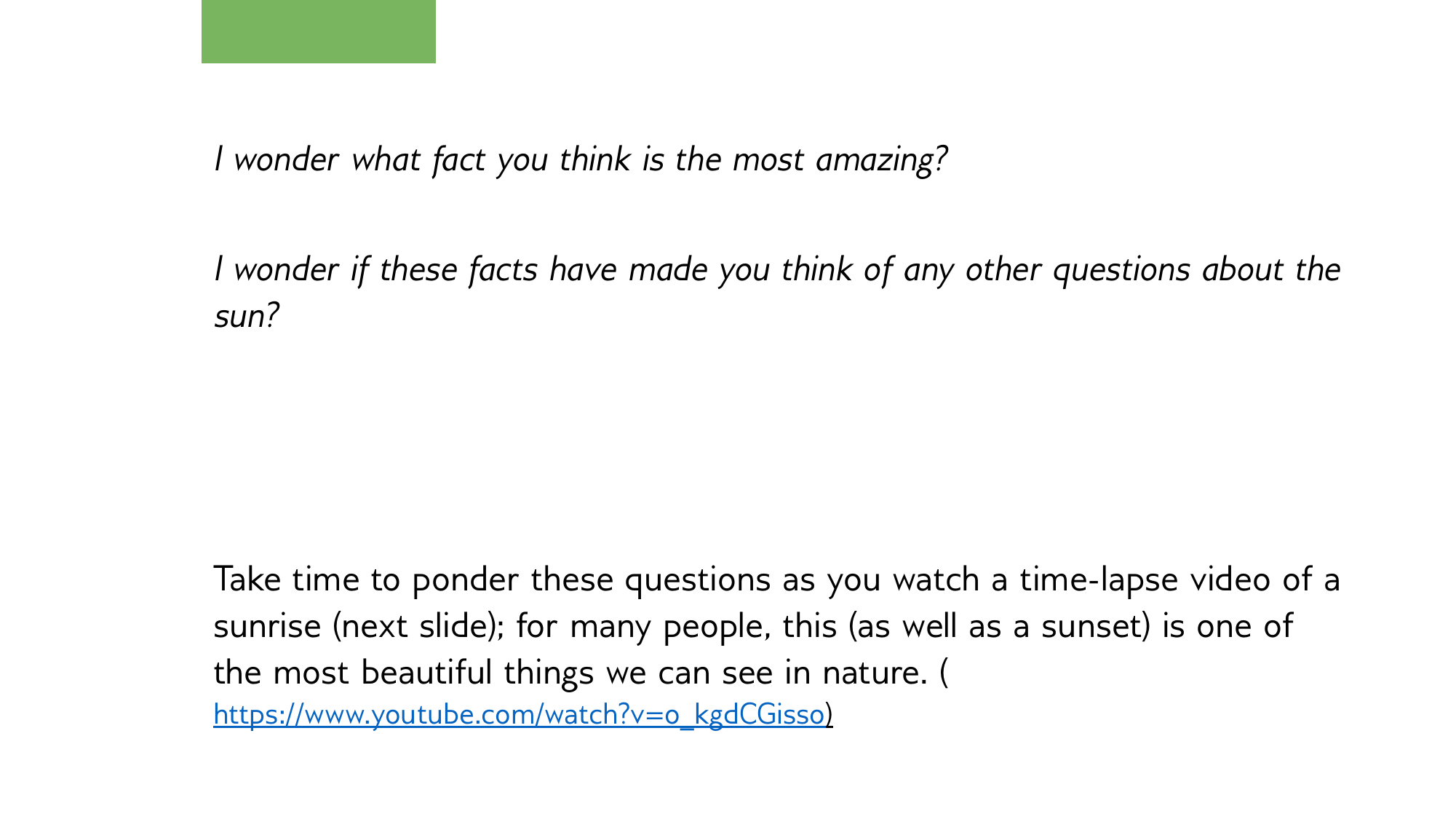

I wonder what fact you think is the most amazing?

I wonder if these facts have made you think of any other questions about the sun?

Take time to ponder these questions as you watch a time-lapse video of a sunrise (next slide); for many people, this (as well as a sunset) is one of the most beautiful things we can see in nature. (https://www.youtube.com/watch?v=o_kgdCGisso)